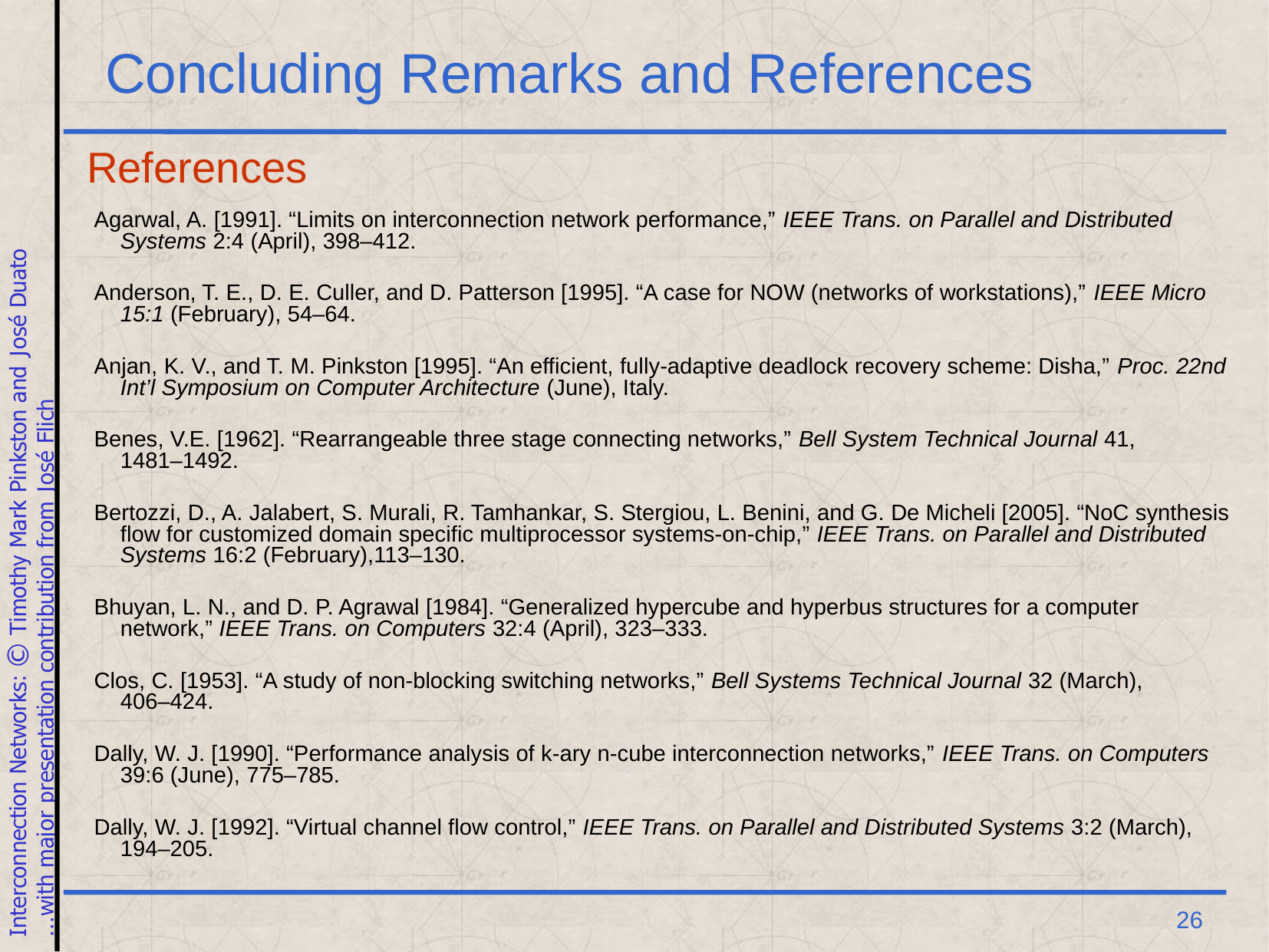

# Concluding Remarks and References
References
Agarwal, A. [1991]. “Limits on interconnection network performance,” IEEE Trans. on Parallel and Distributed Systems 2:4 (April), 398–412.

Anderson, T. E., D. E. Culler, and D. Patterson [1995]. “A case for NOW (networks of workstations),” IEEE Micro 15:1 (February), 54–64.

Anjan, K. V., and T. M. Pinkston [1995]. “An efficient, fully-adaptive deadlock recovery scheme: Disha,” Proc. 22nd Int’l Symposium on Computer Architecture (June), Italy.

Benes, V.E. [1962]. “Rearrangeable three stage connecting networks,” Bell System Technical Journal 41,       1481–1492.

Bertozzi, D., A. Jalabert, S. Murali, R. Tamhankar, S. Stergiou, L. Benini, and G. De Micheli [2005]. “NoC synthesis flow for customized domain specific multiprocessor systems-on-chip,” IEEE Trans. on Parallel and Distributed Systems 16:2 (February),113–130.

Bhuyan, L. N., and D. P. Agrawal [1984]. “Generalized hypercube and hyperbus structures for a computer network,” IEEE Trans. on Computers 32:4 (April), 323–333.

Clos, C. [1953]. “A study of non-blocking switching networks,” Bell Systems Technical Journal 32 (March),        406–424.

Dally, W. J. [1990]. “Performance analysis of k-ary n-cube interconnection networks,” IEEE Trans. on Computers 39:6 (June), 775–785.

Dally, W. J. [1992]. “Virtual channel flow control,” IEEE Trans. on Parallel and Distributed Systems 3:2 (March), 194–205.
  26